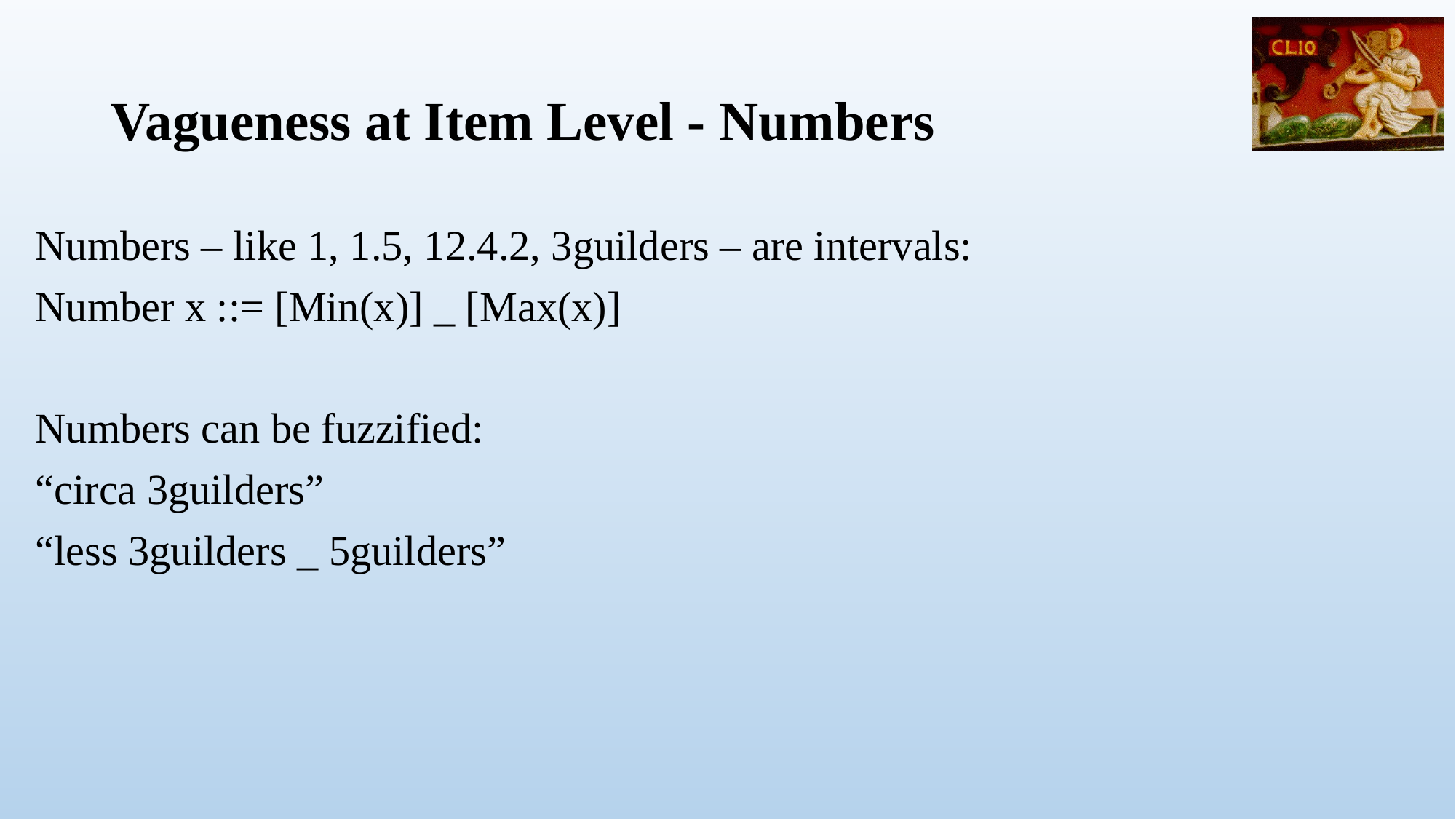

# Vagueness at Item Level - Numbers
Numbers – like 1, 1.5, 12.4.2, 3guilders – are intervals:
Number x ::= [Min(x)] _ [Max(x)]

Numbers can be fuzzified:
“circa 3guilders”
“less 3guilders _ 5guilders”